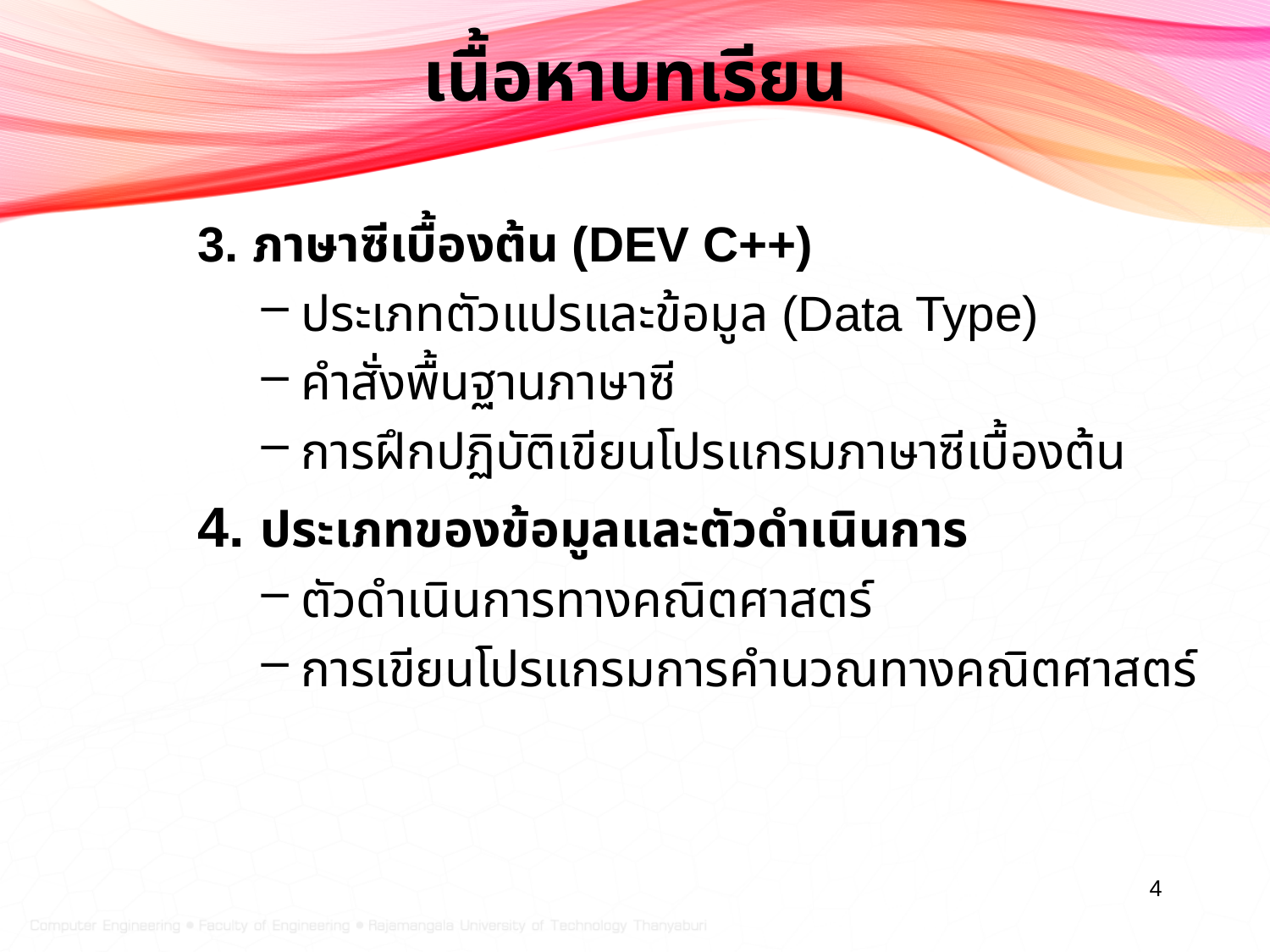

# เนื้อหาบทเรียน
3. ภาษาซีเบื้องต้น (DEV C++)
ประเภทตัวแปรและข้อมูล (Data Type)
คำสั่งพื้นฐานภาษาซี
การฝึกปฏิบัติเขียนโปรแกรมภาษาซีเบื้องต้น
4. ประเภทของข้อมูลและตัวดำเนินการ
ตัวดำเนินการทางคณิตศาสตร์
การเขียนโปรแกรมการคำนวณทางคณิตศาสตร์

4